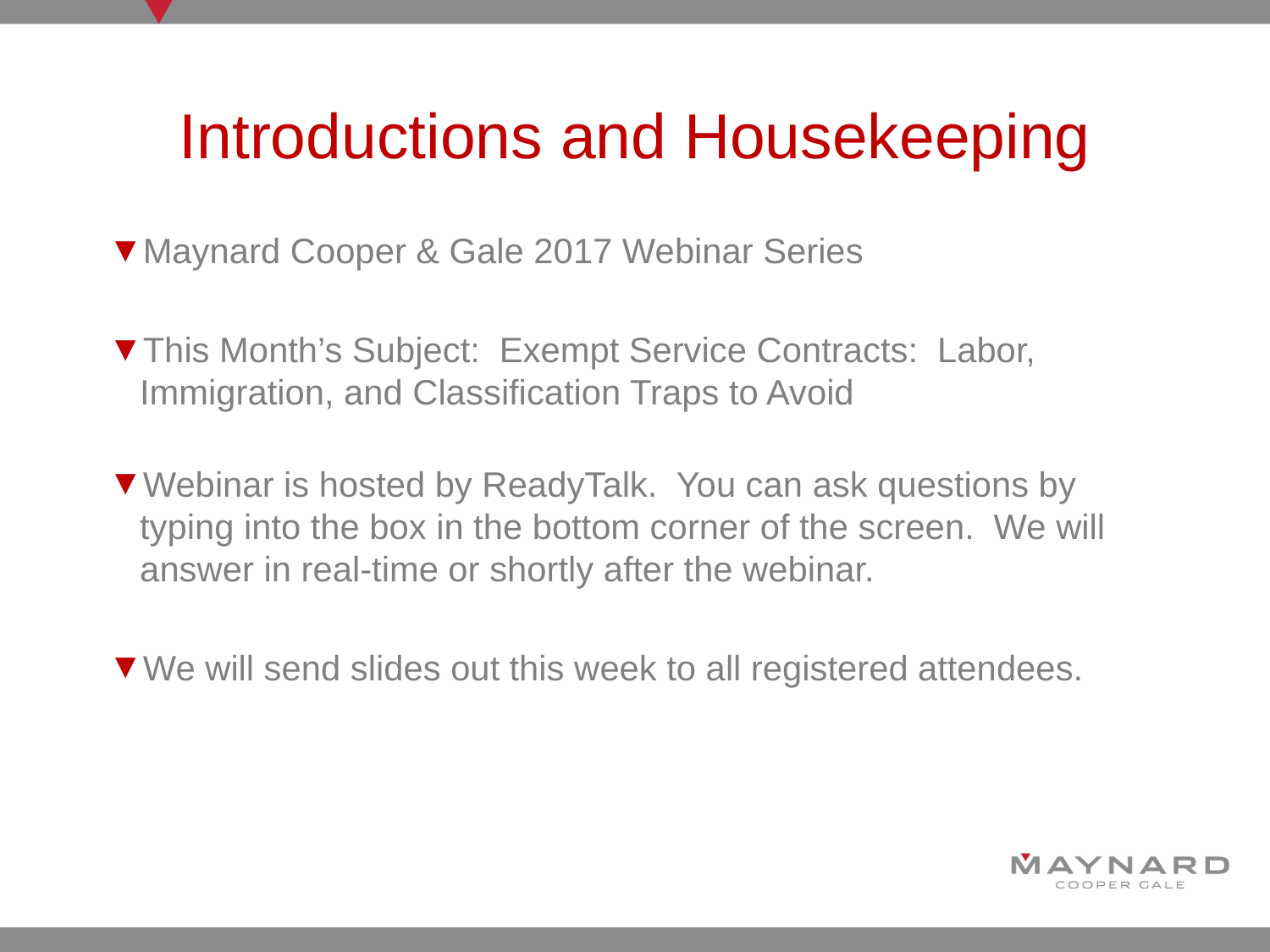

# Introductions and Housekeeping
Maynard Cooper & Gale 2017 Webinar Series

This Month’s Subject:  Exempt Service Contracts:  Labor, Immigration, and Classification Traps to Avoid
Webinar is hosted by ReadyTalk.  You can ask questions by typing into the box in the bottom corner of the screen.  We will answer in real-time or shortly after the webinar.

We will send slides out this week to all registered attendees.